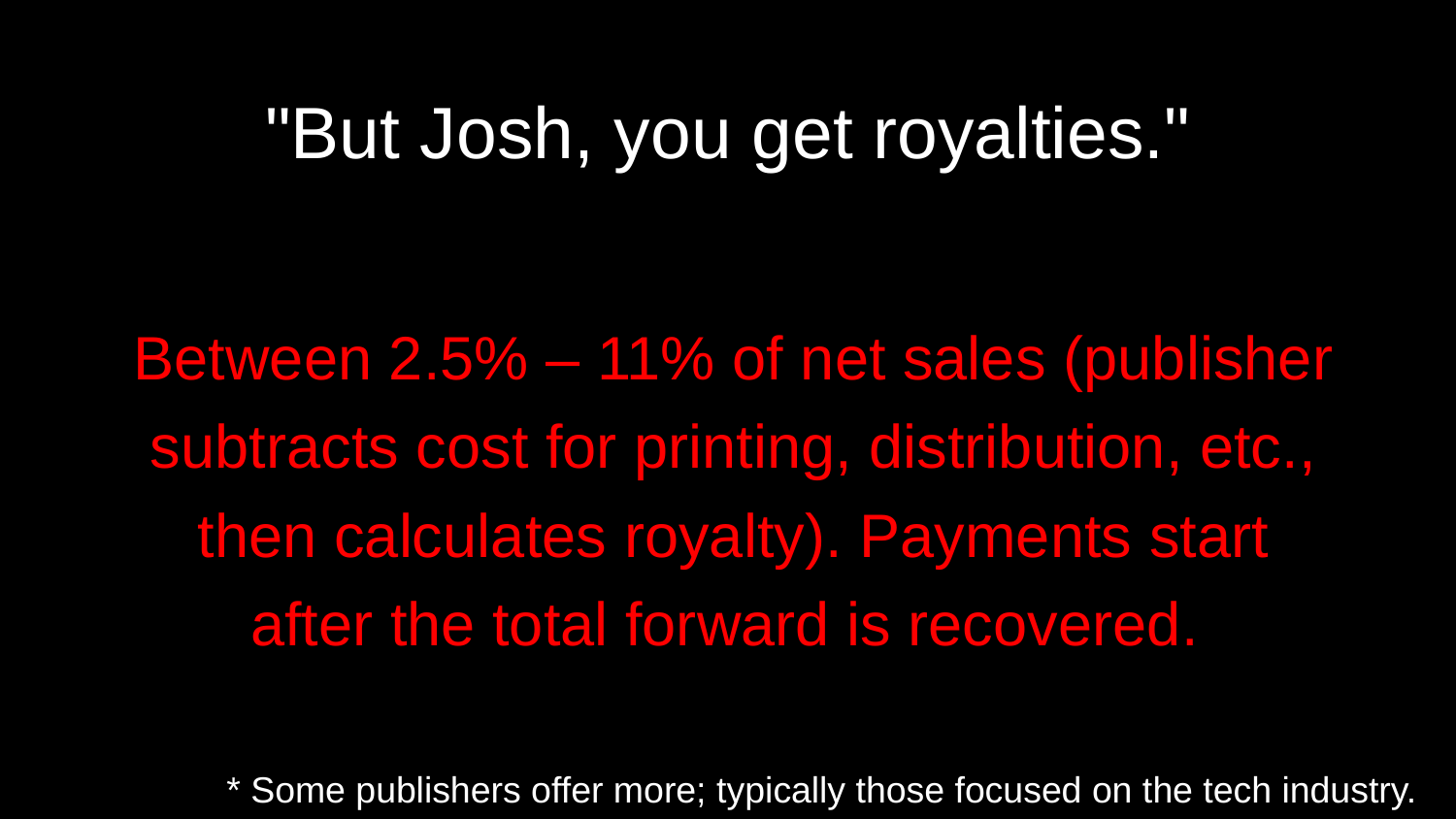

# "But Josh, you get royalties."
Between 2.5% – 11% of net sales (publisher subtracts cost for printing, distribution, etc., then calculates royalty). Payments start after the total forward is recovered.
* Some publishers offer more; typically those focused on the tech industry.